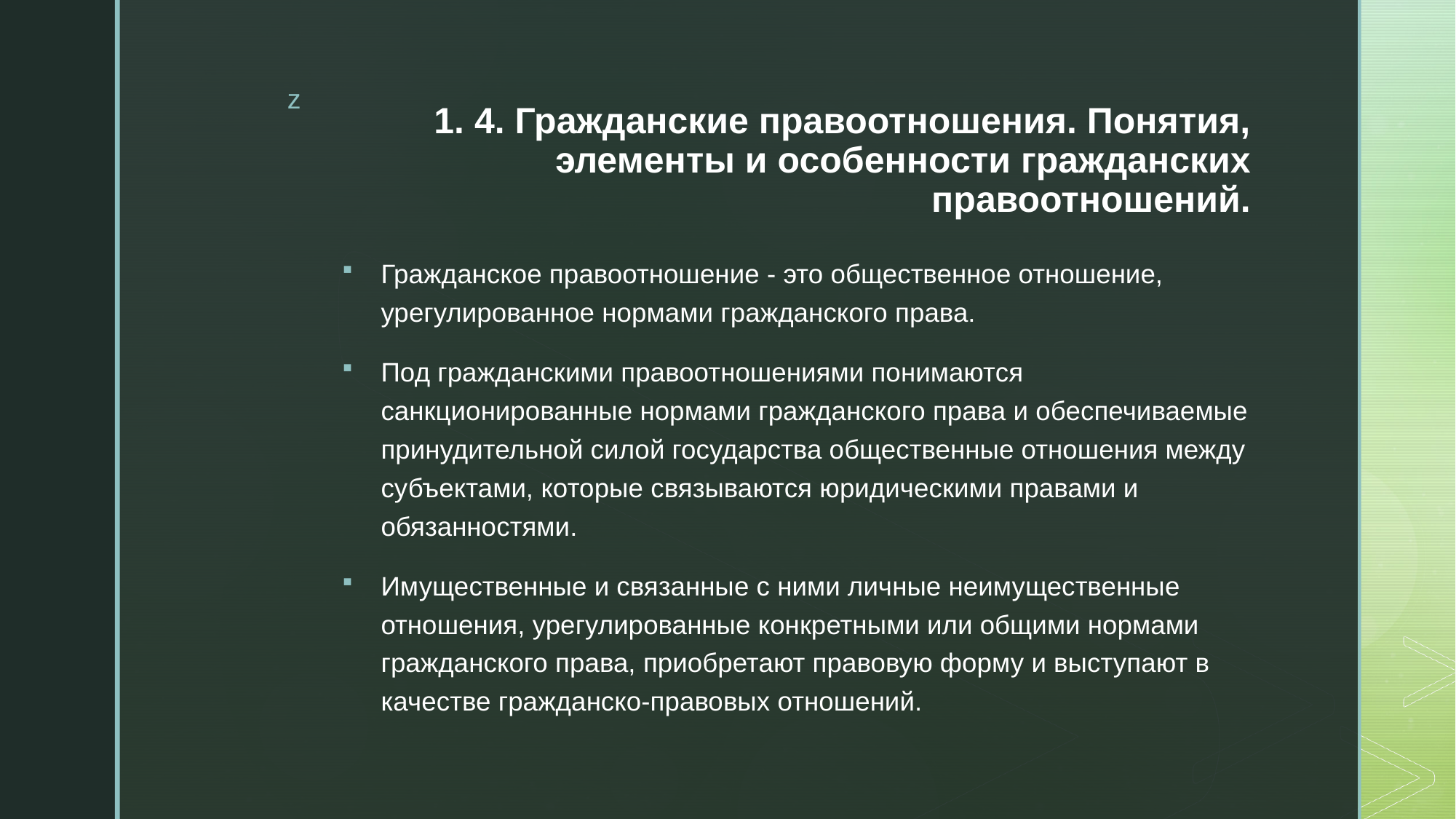

# 1. 4. Гражданские правоотношения. Понятия, элементы и особенности гражданских правоотношений.
Гражданское правоотношение - это общественное отношение, урегулированное нормами гражданского права.
Под гражданскими правоотношениями понимаются санкционированные нормами гражданского права и обеспечиваемые принудительной силой государства общественные отношения между субъектами, которые связываются юридическими правами и обязанностями.
Имущественные и связанные с ними личные неимущественные отношения, урегулированные конкретными или общими нормами гражданского права, приобретают правовую форму и выступают в качестве гражданско-правовых отношений.